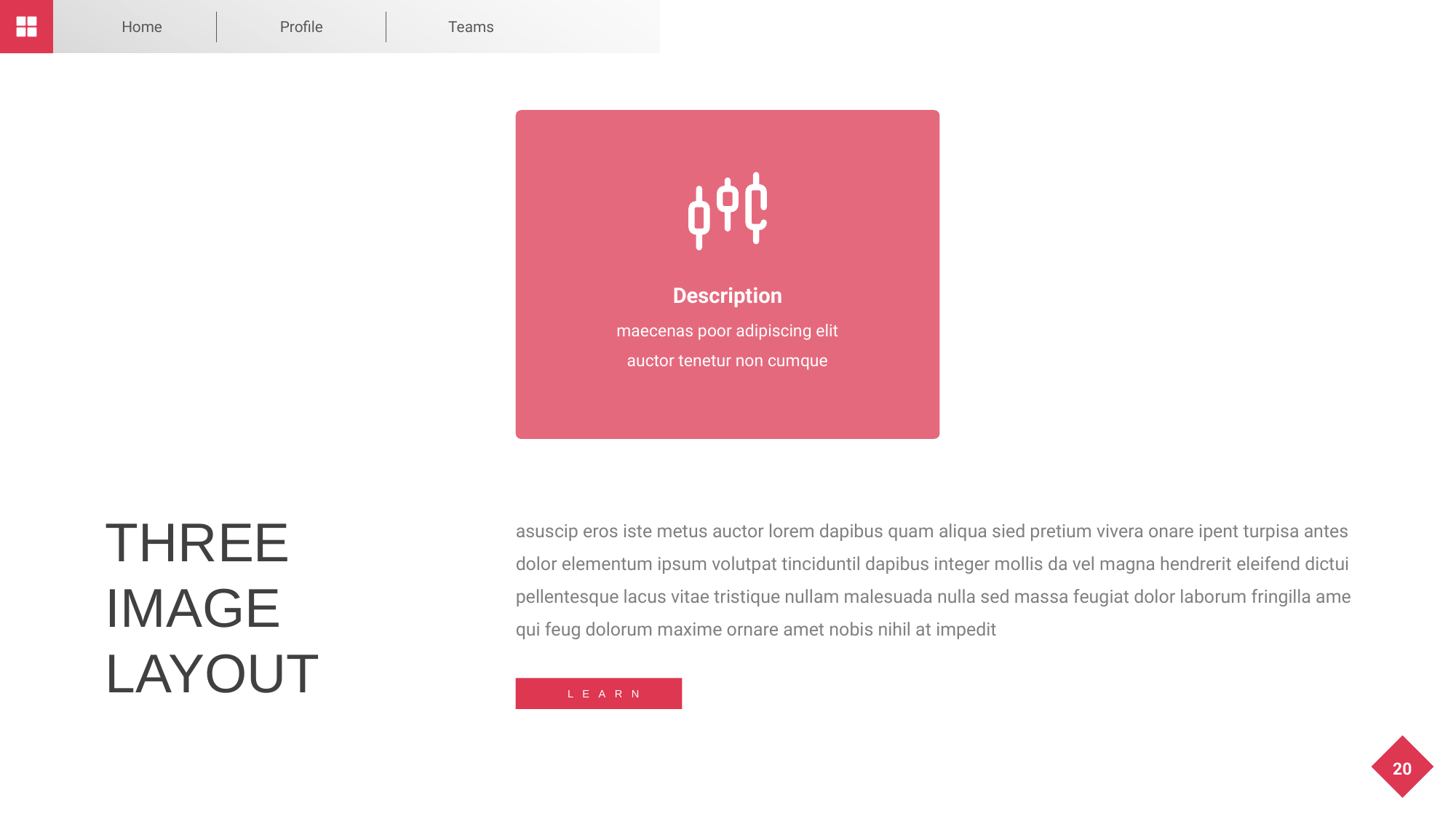

Home
Profile
Teams

20

Description
maecenas poor adipiscing elit auctor tenetur non cumque
THREE IMAGE LAYOUT
asuscip eros iste metus auctor lorem dapibus quam aliqua sied pretium vivera onare ipent turpisa antes dolor elementum ipsum volutpat tinciduntil dapibus integer mollis da vel magna hendrerit eleifend dictui pellentesque lacus vitae tristique nullam malesuada nulla sed massa feugiat dolor laborum fringilla ame qui feug dolorum maxime ornare amet nobis nihil at impedit

LEARN